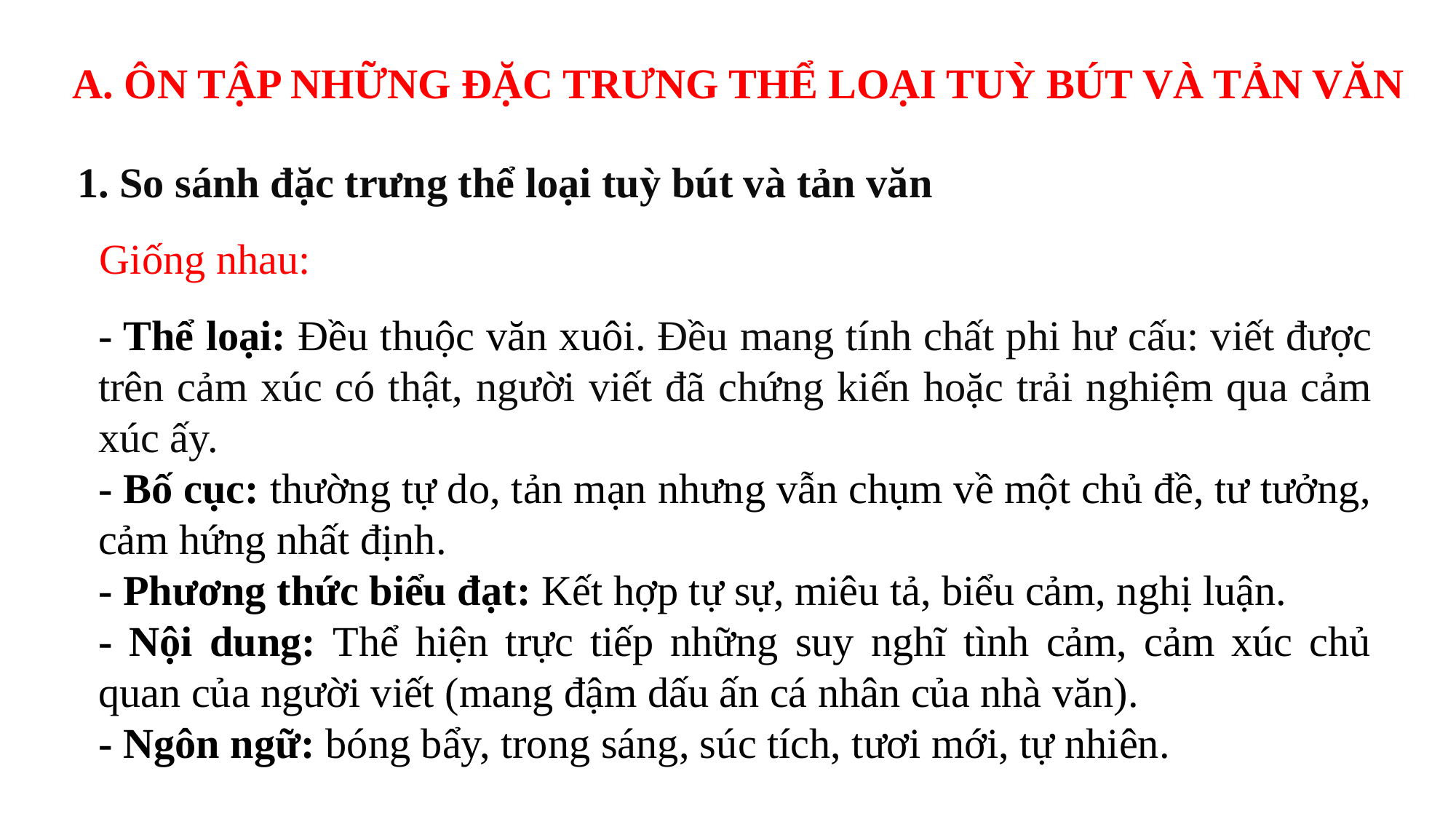

A. ÔN TẬP NHỮNG ĐẶC TRƯNG THỂ LOẠI TUỲ BÚT VÀ TẢN VĂN
1. So sánh đặc trưng thể loại tuỳ bút và tản văn
Giống nhau:
- Thể loại: Đều thuộc văn xuôi. Đều mang tính chất phi hư cấu: viết được trên cảm xúc có thật, người viết đã chứng kiến hoặc trải nghiệm qua cảm xúc ấy.
- Bố cục: thường tự do, tản mạn nhưng vẫn chụm về một chủ đề, tư tưởng, cảm hứng nhất định.
- Phương thức biểu đạt: Kết hợp tự sự, miêu tả, biểu cảm, nghị luận.
- Nội dung: Thể hiện trực tiếp những suy nghĩ tình cảm, cảm xúc chủ quan của người viết (mang đậm dấu ấn cá nhân của nhà văn).
- Ngôn ngữ: bóng bẩy, trong sáng, súc tích, tươi mới, tự nhiên.